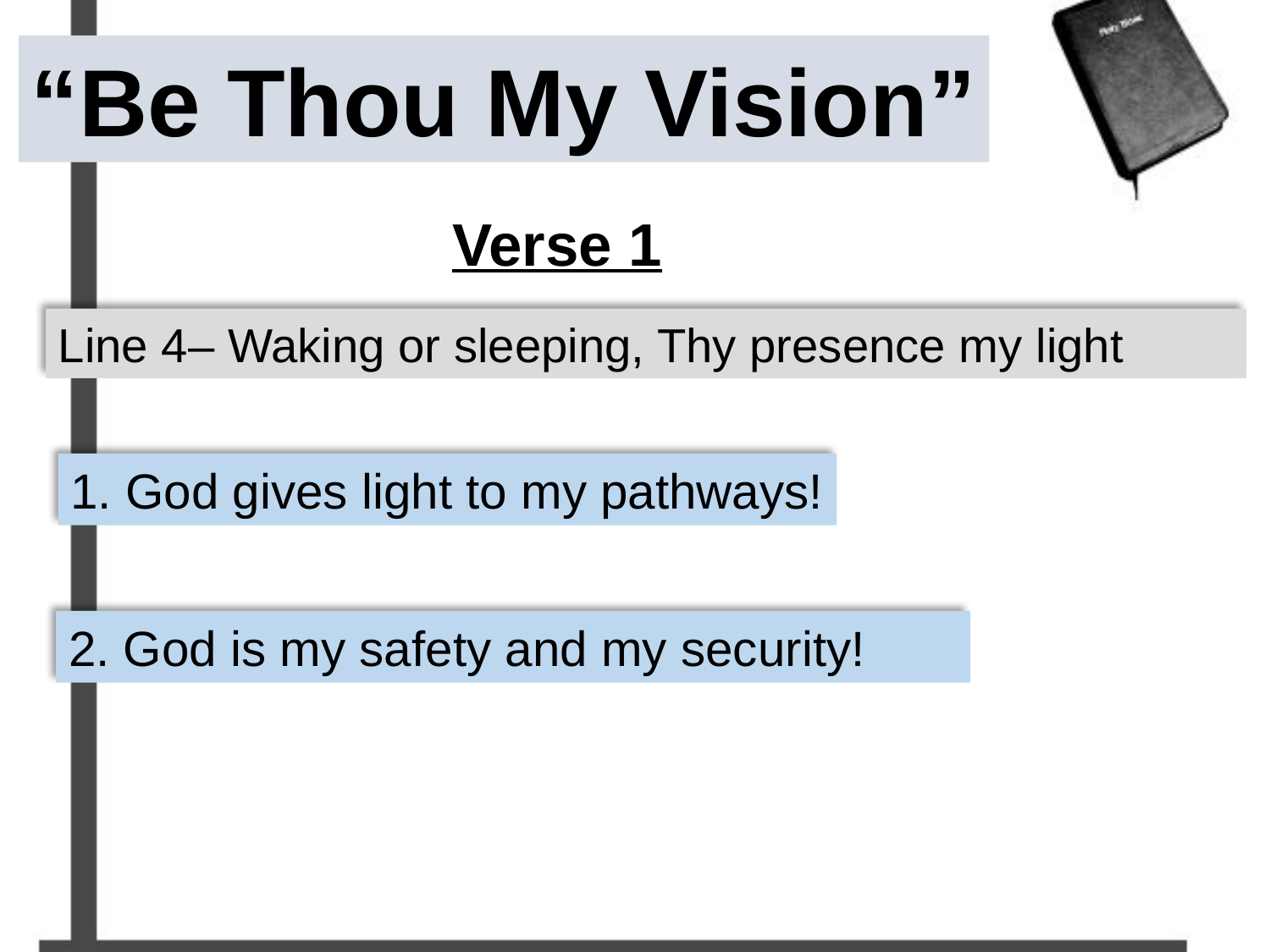

“Be Thou My Vision”
Verse 1
Line 4– Waking or sleeping, Thy presence my light
1. God gives light to my pathways!
2. God is my safety and my security!